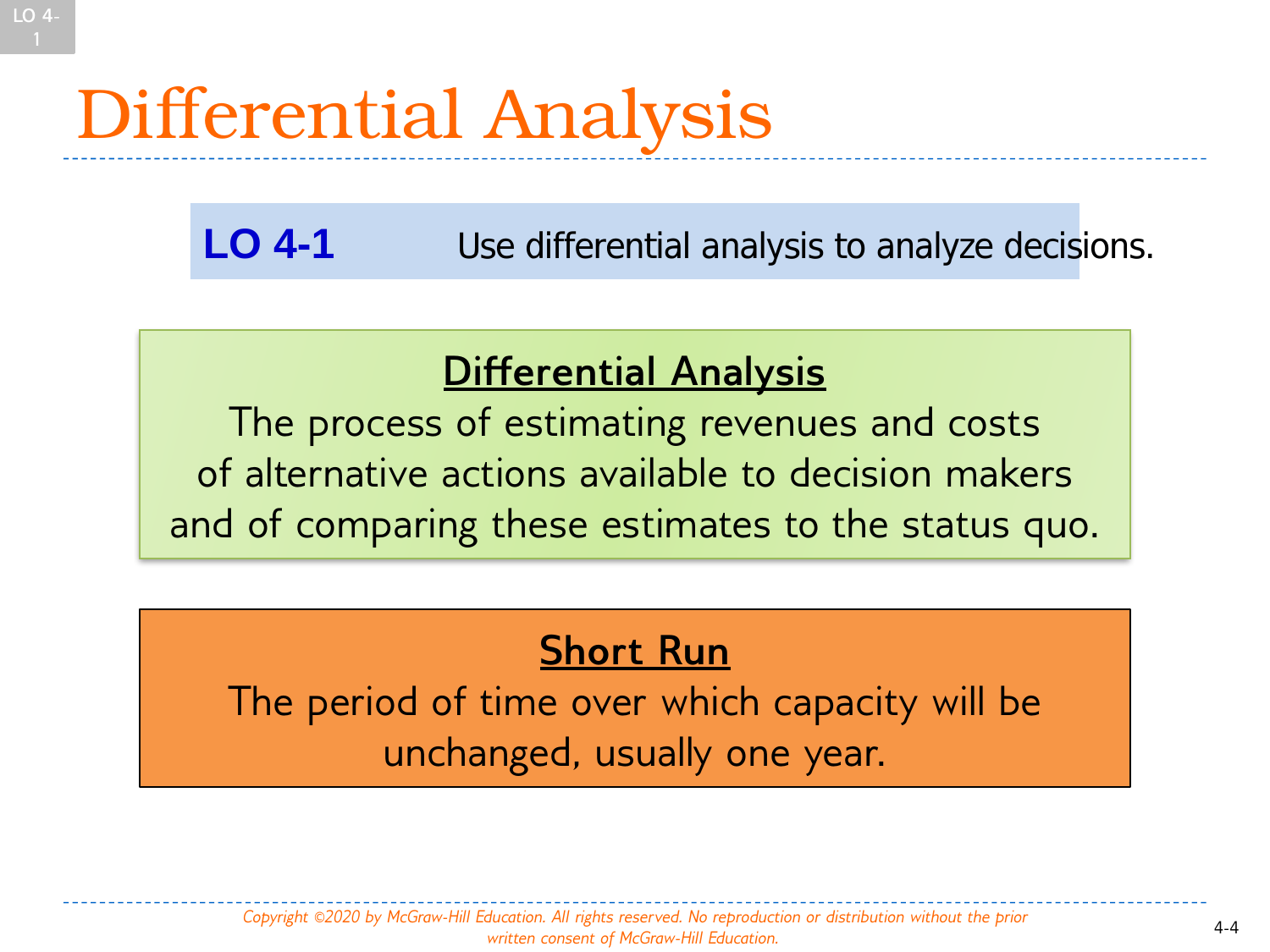

LO 4-1
# Differential Analysis
LO 4-1 	Use differential analysis to analyze decisions.
Differential Analysis
The process of estimating revenues and costs
of alternative actions available to decision makers
and of comparing these estimates to the status quo.
Short Run
The period of time over which capacity will be
unchanged, usually one year.